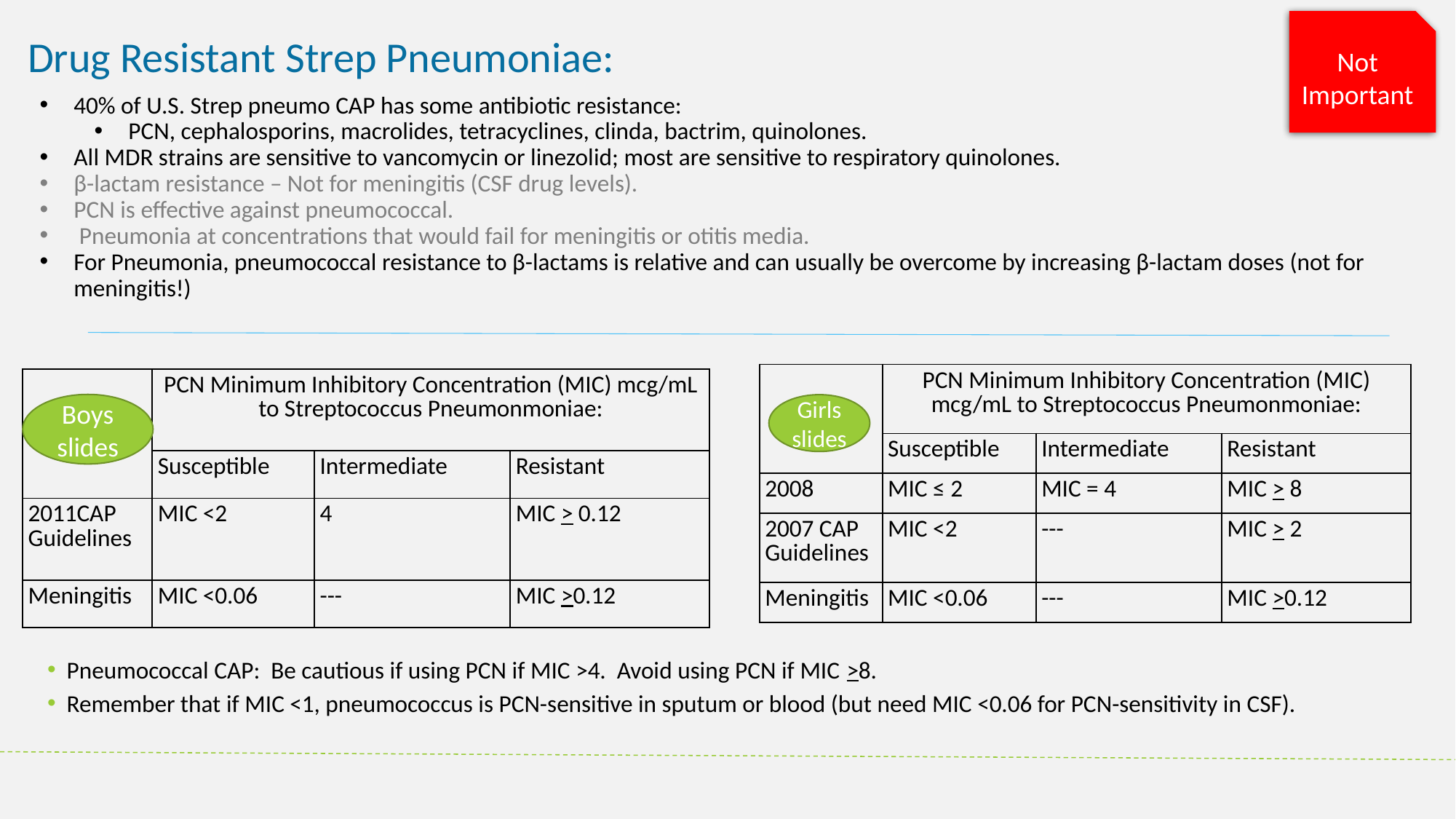

Not
Important
Drug Resistant Strep Pneumoniae:
40% of U.S. Strep pneumo CAP has some antibiotic resistance:
PCN, cephalosporins, macrolides, tetracyclines, clinda, bactrim, quinolones.
All MDR strains are sensitive to vancomycin or linezolid; most are sensitive to respiratory quinolones.
β-lactam resistance – Not for meningitis (CSF drug levels).
PCN is effective against pneumococcal.
 Pneumonia at concentrations that would fail for meningitis or otitis media.
For Pneumonia, pneumococcal resistance to β-lactams is relative and can usually be overcome by increasing β-lactam doses (not for meningitis!)
|  | PCN Minimum Inhibitory Concentration (MIC) mcg/mL to Streptococcus Pneumonmoniae: |  |  |
| --- | --- | --- | --- |
|  | Susceptible | Intermediate | Resistant |
| 2008 | MIC ≤ 2 | MIC = 4 | MIC > 8 |
| 2007 CAP Guidelines | MIC <2 | --- | MIC > 2 |
| Meningitis | MIC <0.06 | --- | MIC >0.12 |
|  | PCN Minimum Inhibitory Concentration (MIC) mcg/mL to Streptococcus Pneumonmoniae: |  |  |
| --- | --- | --- | --- |
|  | Susceptible | Intermediate | Resistant |
| 2011CAP Guidelines | MIC <2 | 4 | MIC > 0.12 |
| Meningitis | MIC <0.06 | --- | MIC >0.12 |
Girls slides

Boys slides
  Pneumococcal CAP:  Be cautious if using PCN if MIC >4.  Avoid using PCN if MIC >8.
  Remember that if MIC <1, pneumococcus is PCN-sensitive in sputum or blood (but need MIC <0.06 for PCN-sensitivity in CSF).